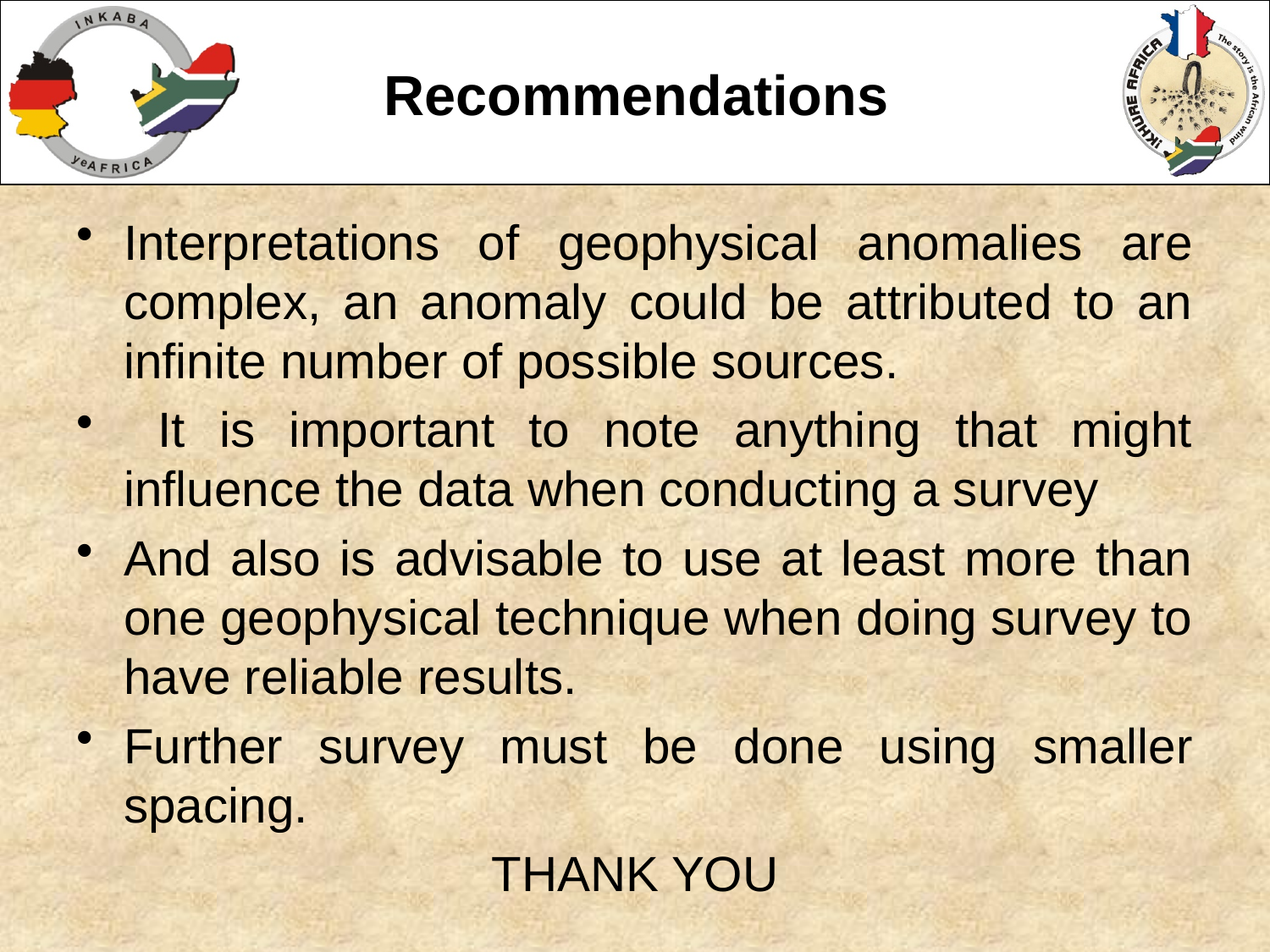

Recommendations
Interpretations of geophysical anomalies are complex, an anomaly could be attributed to an infinite number of possible sources.
 It is important to note anything that might influence the data when conducting a survey
And also is advisable to use at least more than one geophysical technique when doing survey to have reliable results.
Further survey must be done using smaller spacing.
THANK YOU